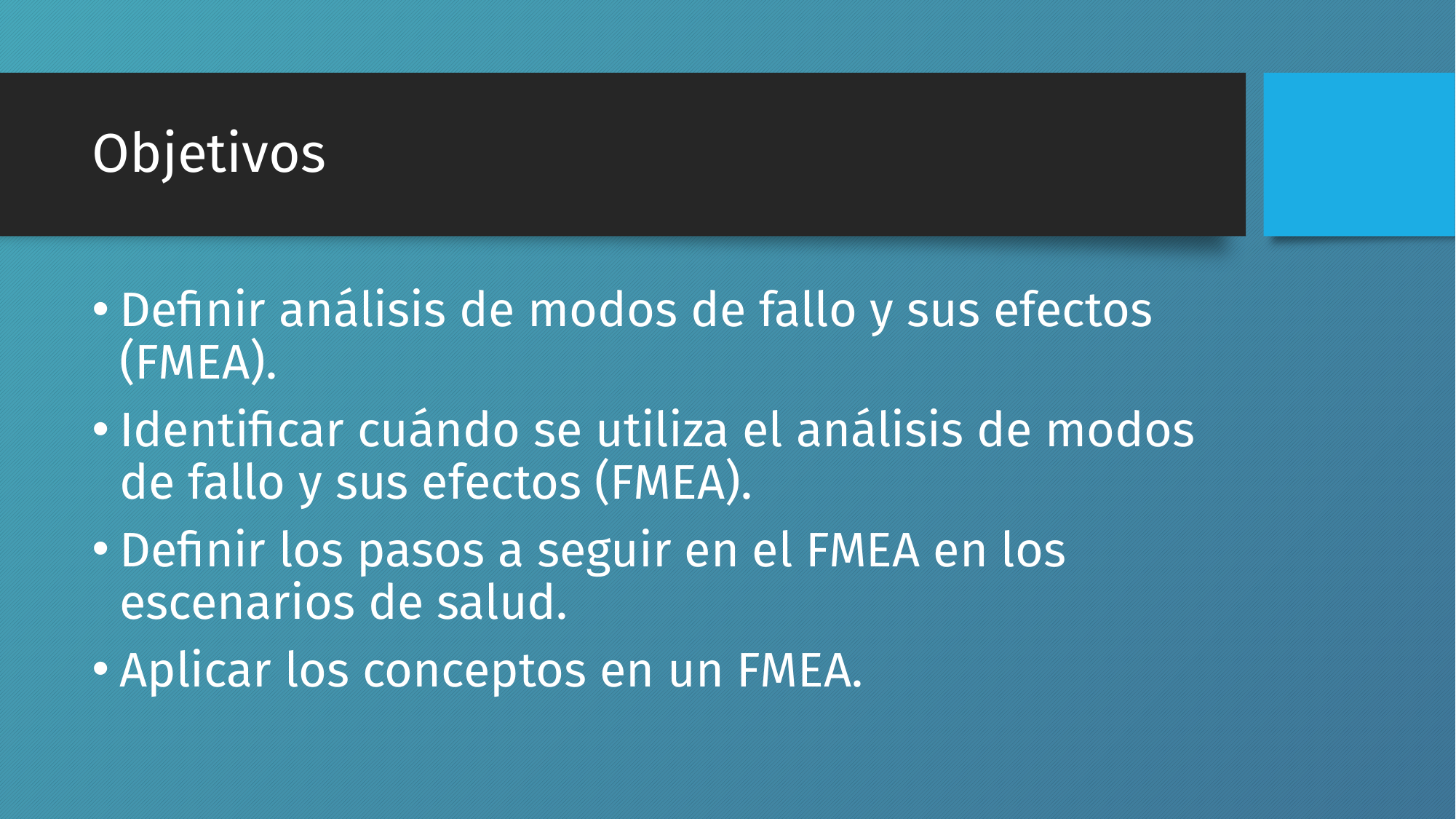

# Objetivos
Definir análisis de modos de fallo y sus efectos (FMEA).
Identificar cuándo se utiliza el análisis de modos de fallo y sus efectos (FMEA).
Definir los pasos a seguir en el FMEA en los escenarios de salud.
Aplicar los conceptos en un FMEA.